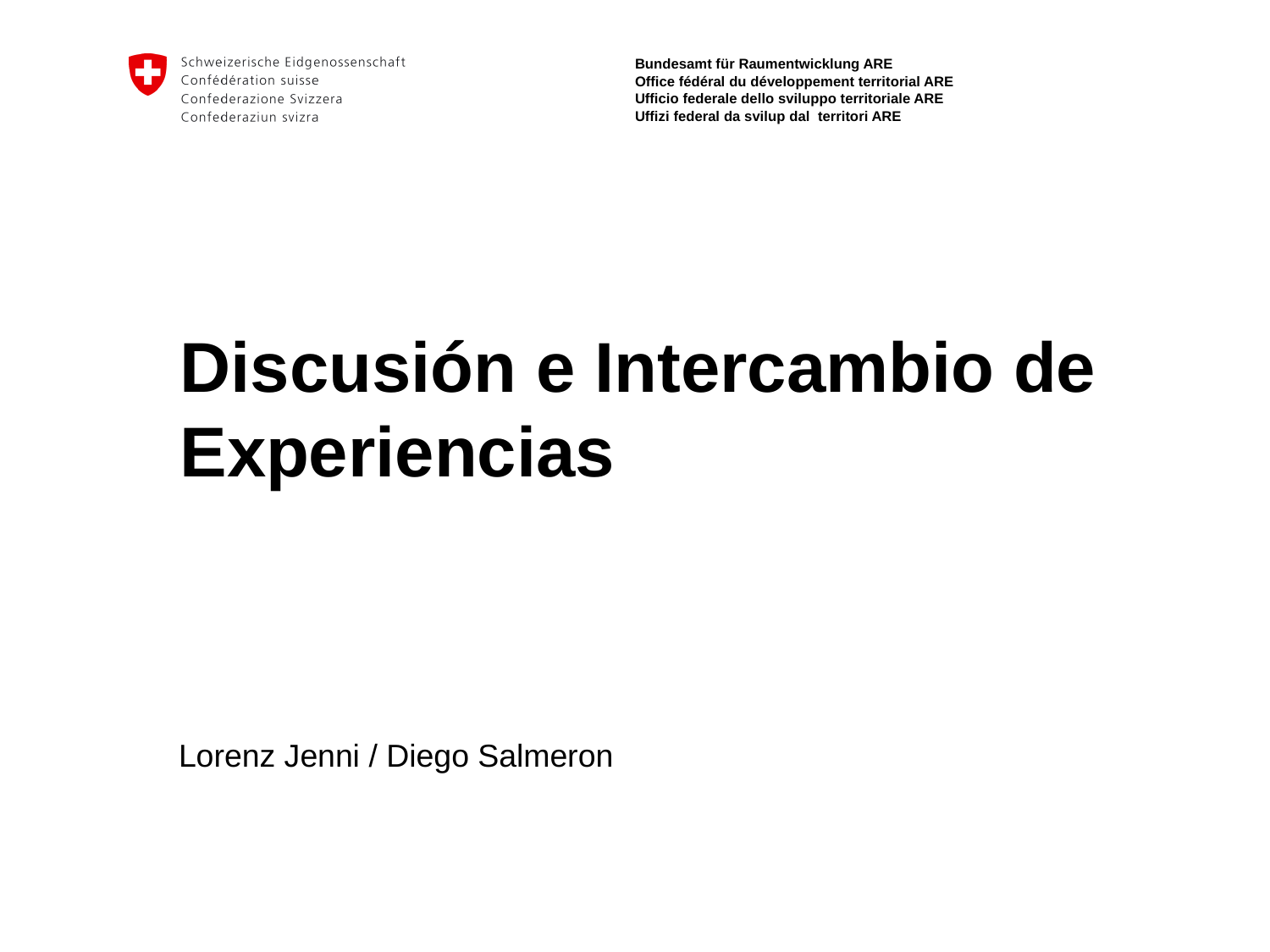

# Discusión e Intercambio de Experiencias
Lorenz Jenni / Diego Salmeron